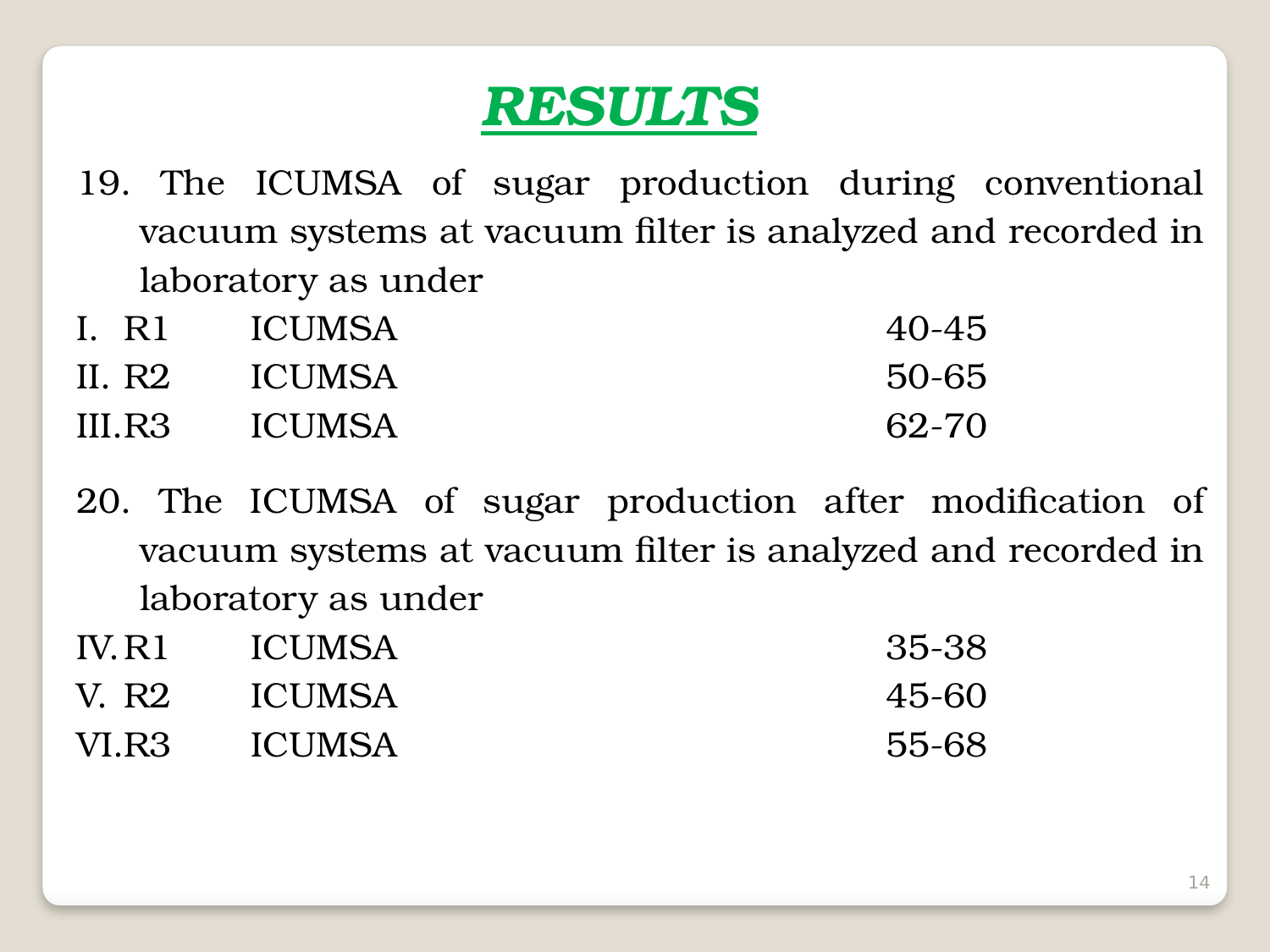

RESULTS
19. The ICUMSA of sugar production during conventional vacuum systems at vacuum filter is analyzed and recorded in laboratory as under
R1   	ICUMSA				40-45
R2   	ICUMSA				50-65
R3   	ICUMSA				62-70

20. The ICUMSA of sugar production after modification of vacuum systems at vacuum filter is analyzed and recorded in laboratory as under
R1   	ICUMSA				35-38
R2   	ICUMSA				45-60
R3   	ICUMSA				55-68
14